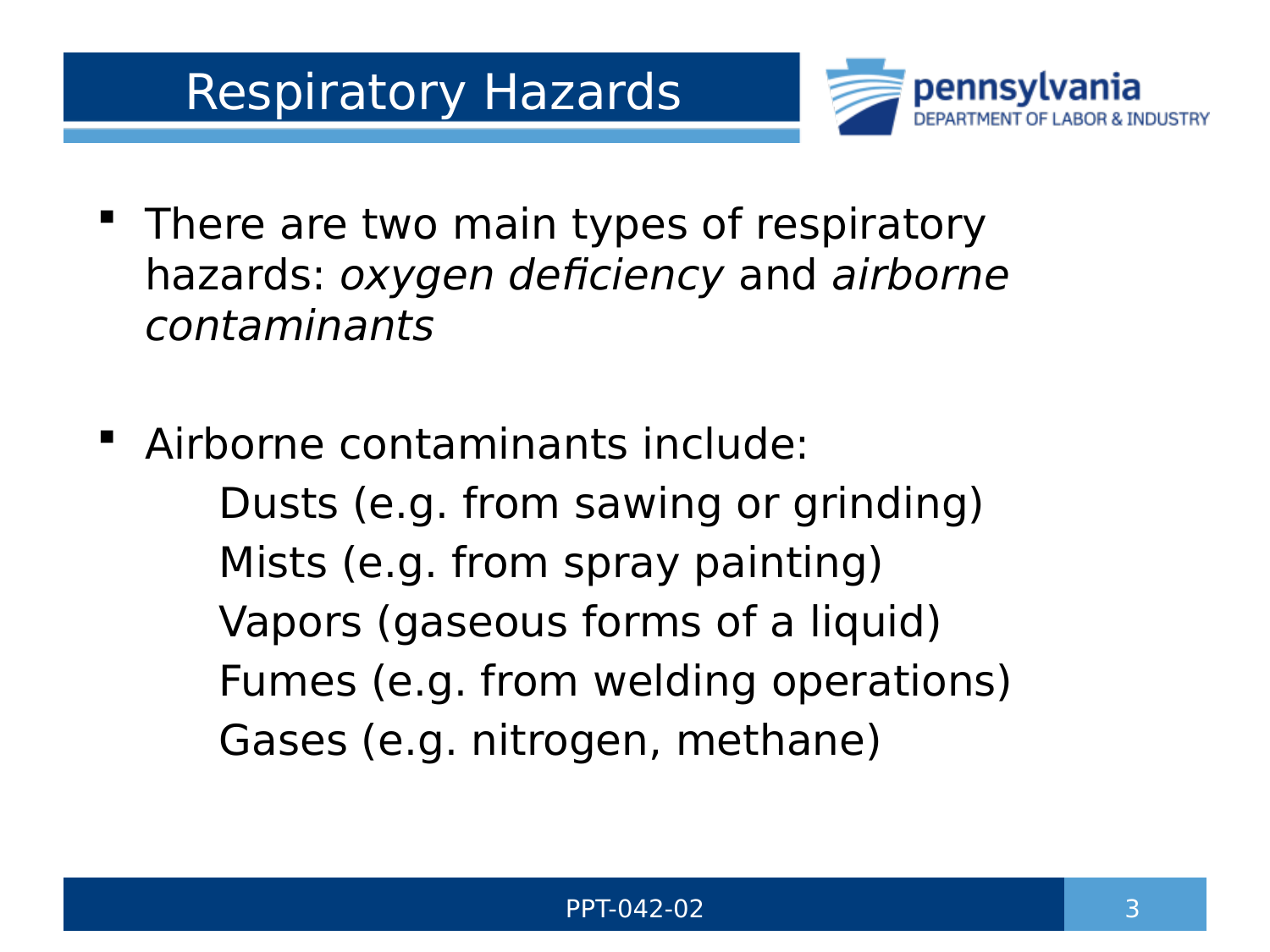

# Respiratory Hazards
There are two main types of respiratory hazards: oxygen deficiency and airborne contaminants

Airborne contaminants include:
         Dusts (e.g. from sawing or grinding)
         Mists (e.g. from spray painting)
         Vapors (gaseous forms of a liquid)
         Fumes (e.g. from welding operations)
         Gases (e.g. nitrogen, methane)

PPT-042-02
3